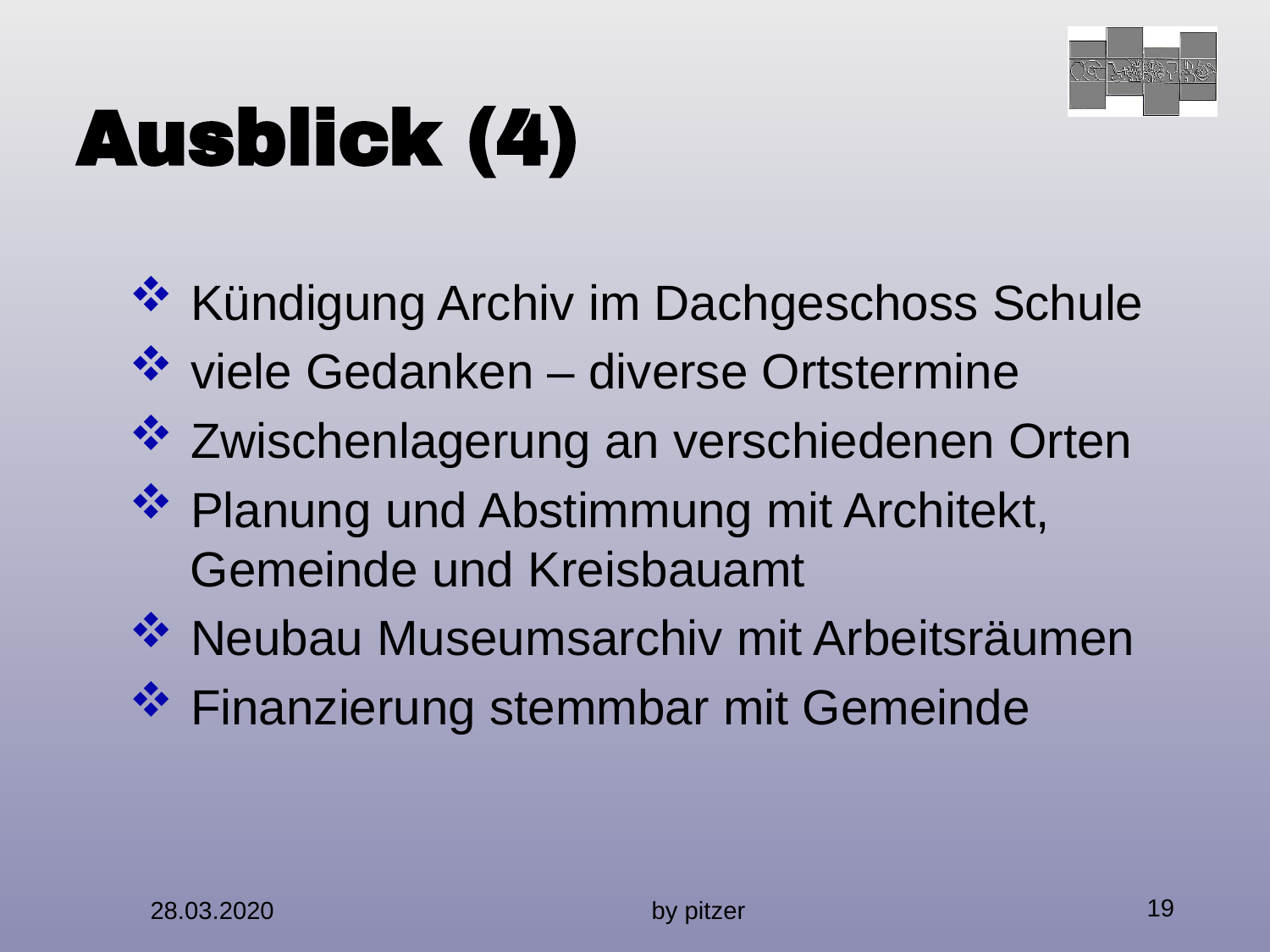

# Ausblick (4)
 Kündigung Archiv im Dachgeschoss Schule
 viele Gedanken – diverse Ortstermine
 Zwischenlagerung an verschiedenen Orten
 Planung und Abstimmung mit Architekt,
 Gemeinde und Kreisbauamt
 Neubau Museumsarchiv mit Arbeitsräumen
 Finanzierung stemmbar mit Gemeinde